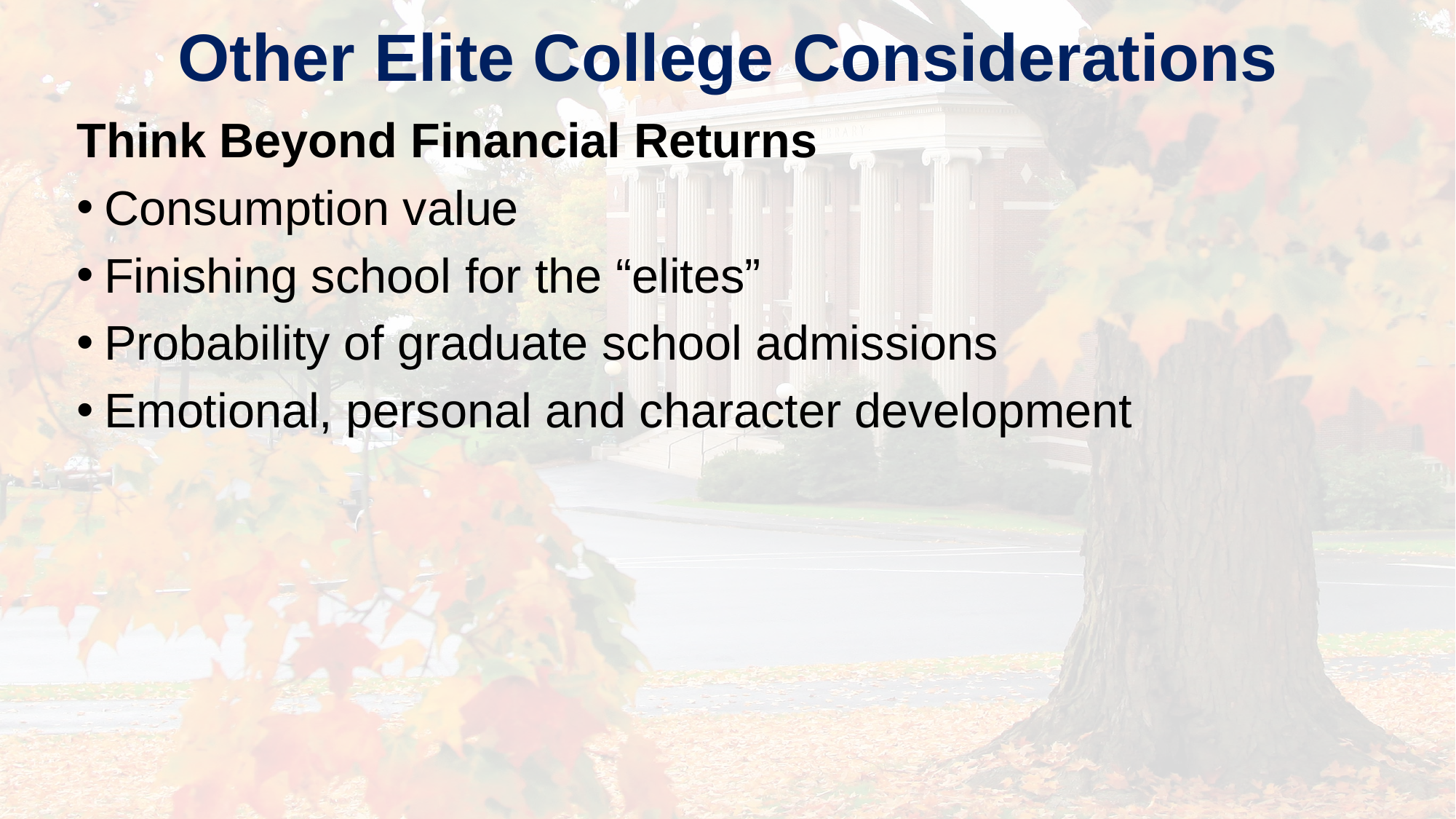

# Other Elite College Considerations
Think Beyond Financial Returns
Consumption value
Finishing school for the “elites”
Probability of graduate school admissions
Emotional, personal and character development